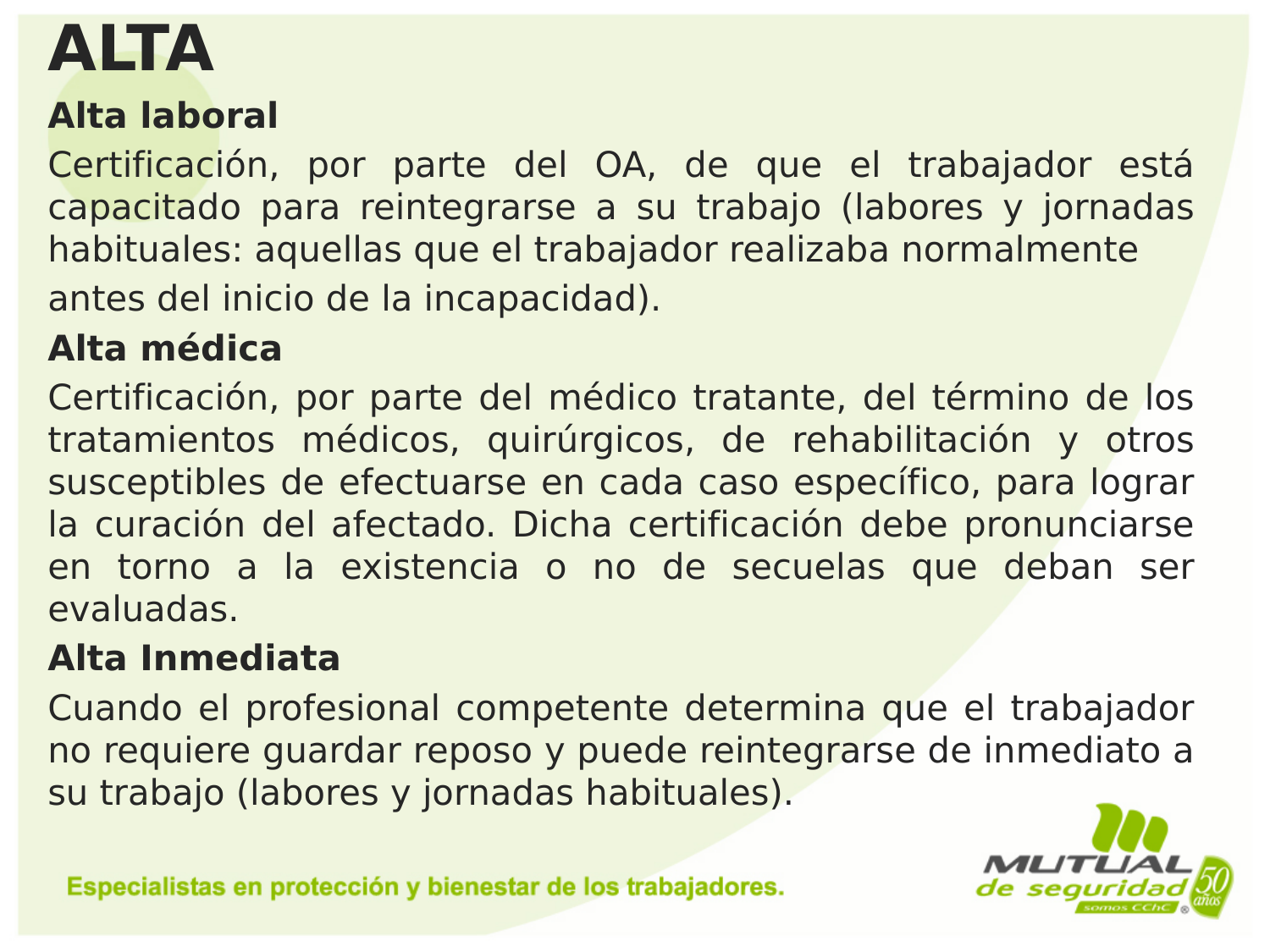

# ALTA
Alta laboral
Certificación, por parte del OA, de que el trabajador está capacitado para reintegrarse a su trabajo (labores y jornadas habituales: aquellas que el trabajador realizaba normalmente
antes del inicio de la incapacidad).
Alta médica
Certificación, por parte del médico tratante, del término de los tratamientos médicos, quirúrgicos, de rehabilitación y otros susceptibles de efectuarse en cada caso específico, para lograr la curación del afectado. Dicha certificación debe pronunciarse en torno a la existencia o no de secuelas que deban ser evaluadas.
Alta Inmediata
Cuando el profesional competente determina que el trabajador no requiere guardar reposo y puede reintegrarse de inmediato a su trabajo (labores y jornadas habituales).